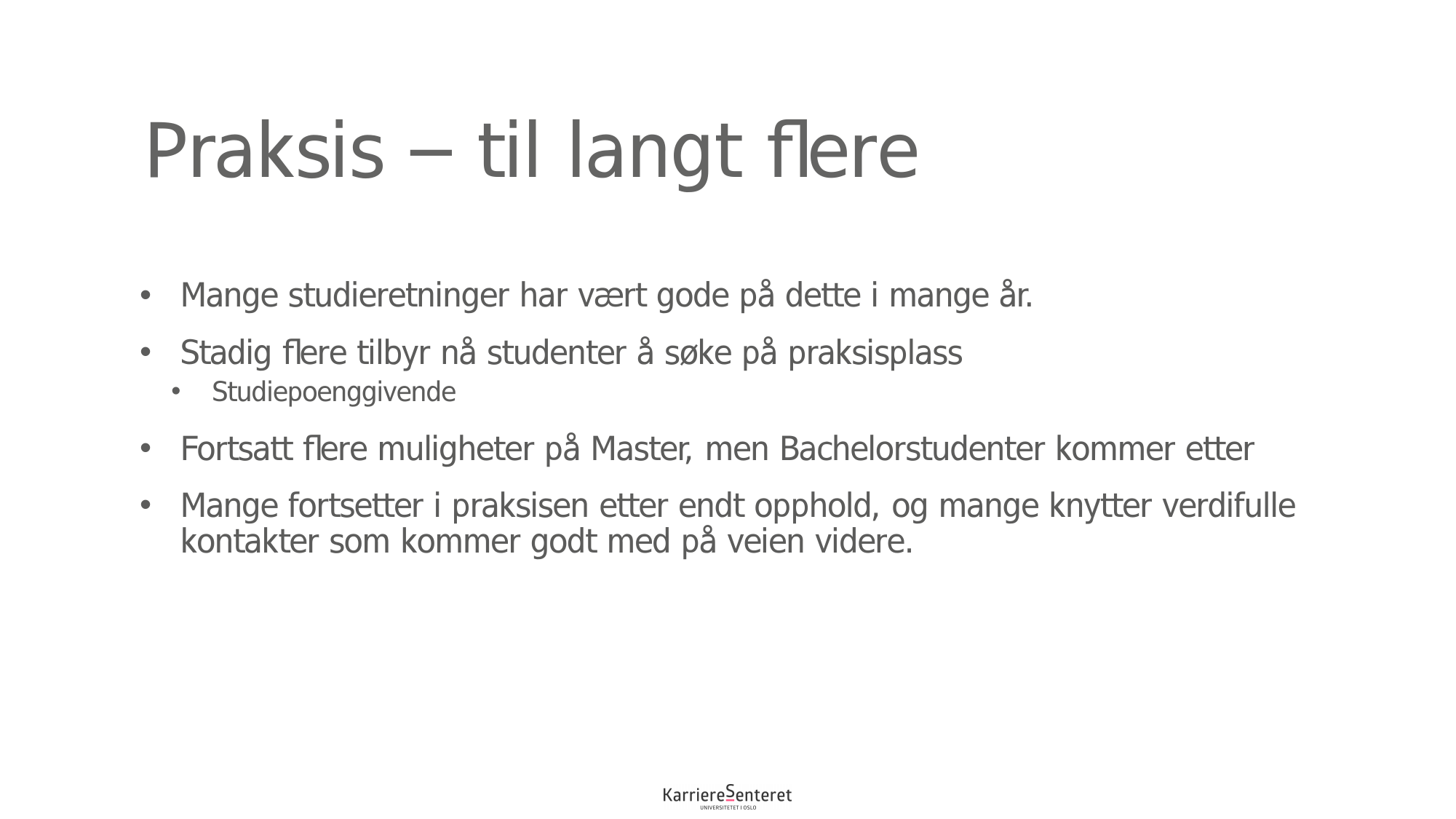

# Praksis – til langt flere
Mange studieretninger har vært gode på dette i mange år.
Stadig flere tilbyr nå studenter å søke på praksisplass
Studiepoenggivende
Fortsatt flere muligheter på Master, men Bachelorstudenter kommer etter
Mange fortsetter i praksisen etter endt opphold, og mange knytter verdifulle kontakter som kommer godt med på veien videre.